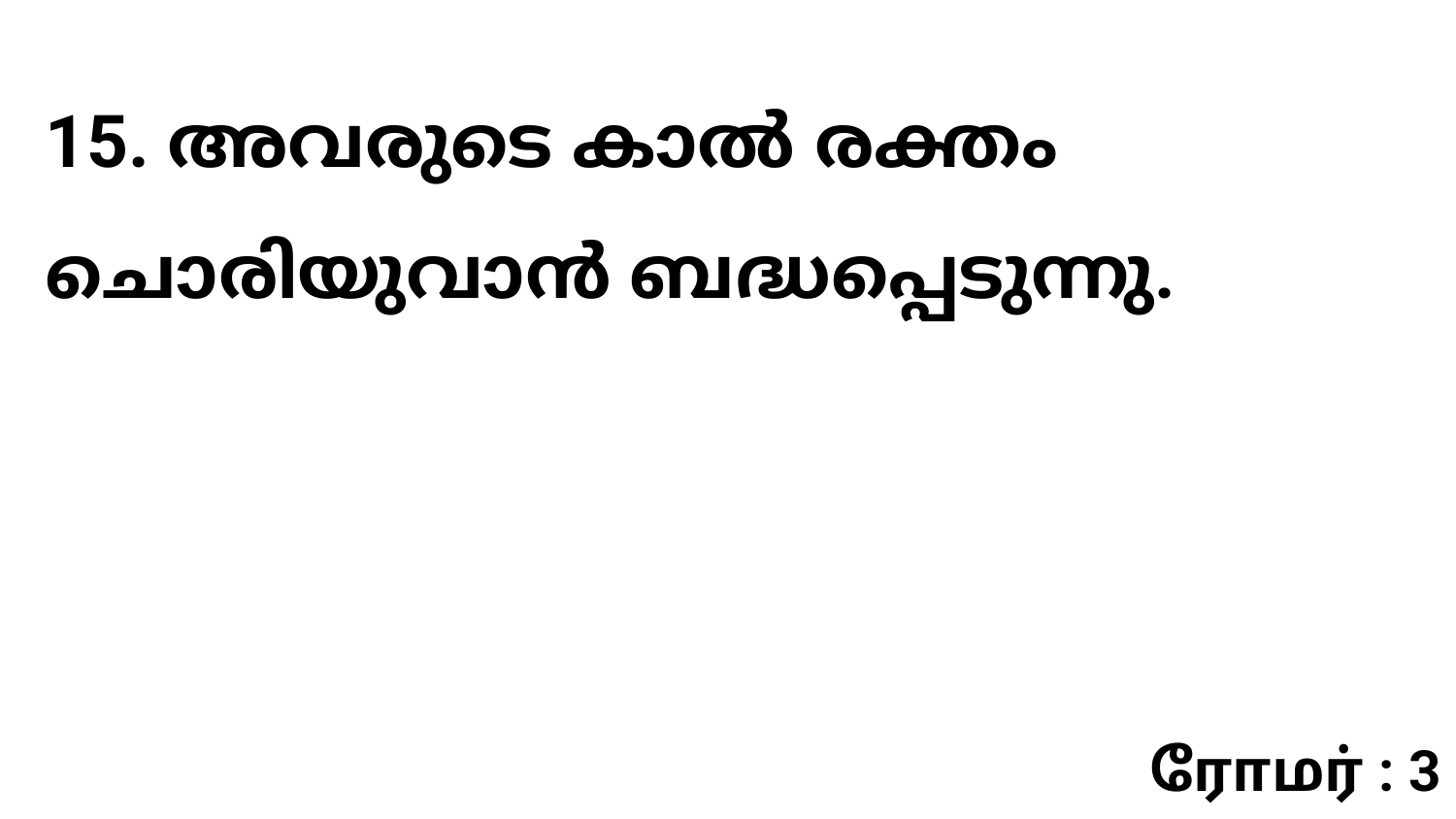

15. അവരുടെ കാൽ രക്തം ചൊരിയുവാൻ ബദ്ധപ്പെടുന്നു.
ரோமர் : 3